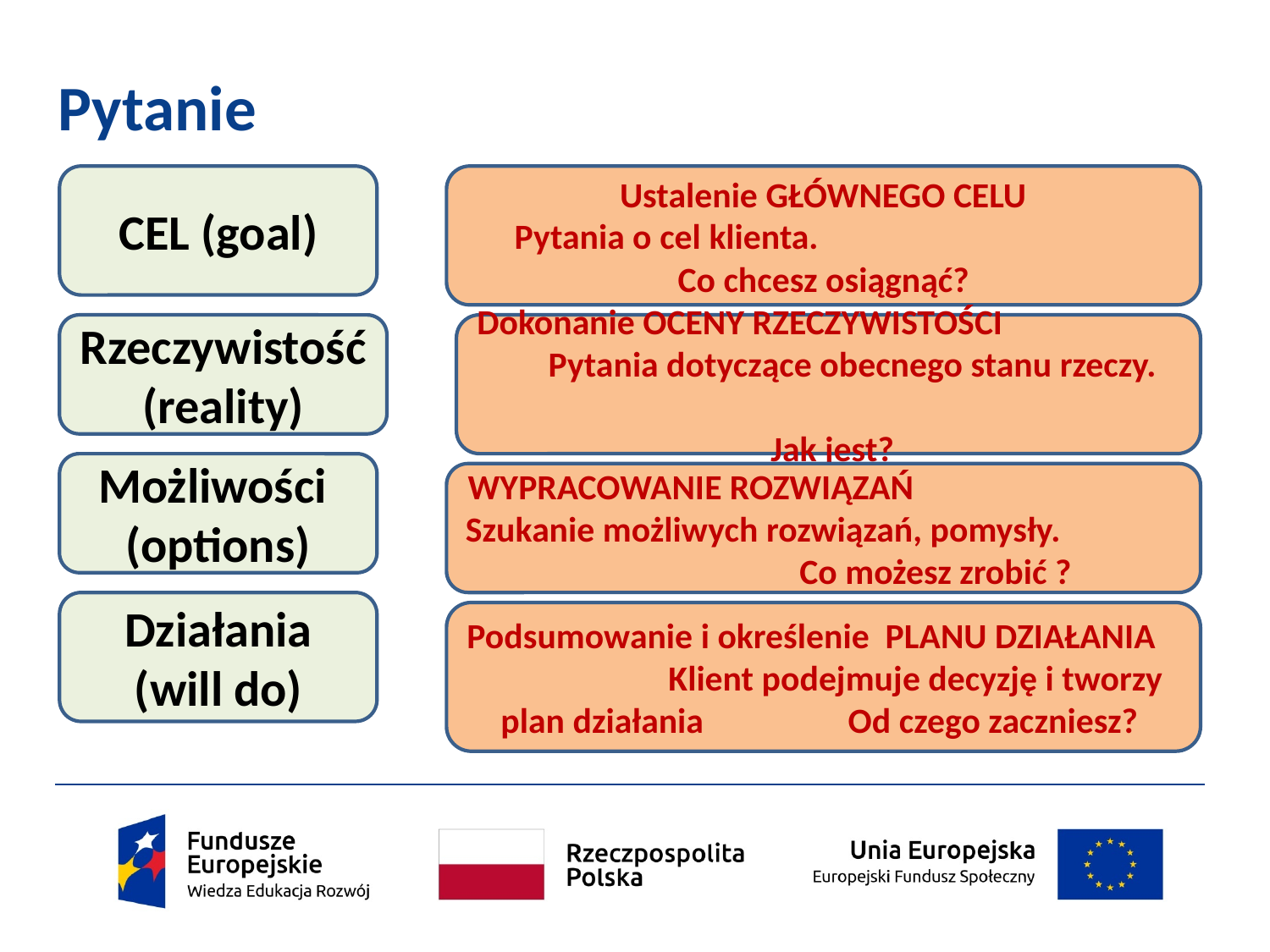

# Pytanie
CEL (goal)
 Ustalenie GŁÓWNEGO CELU
Pytania o cel klienta.
Co chcesz osiągnąć?
Rzeczywistość
(reality)
Dokonanie OCENY RZECZYWISTOŚCI                                Pytania dotyczące obecnego stanu rzeczy.
 Jak jest?
Możliwości
(options)
WYPRACOWANIE ROZWIĄZAŃ                                  Szukanie możliwych rozwiązań, pomysły.                                            Co możesz zrobić ?
Działania
(will do)
Podsumowanie i określenie  PLANU DZIAŁANIA                           Klient podejmuje decyzję i tworzy plan działania                  Od czego zaczniesz?